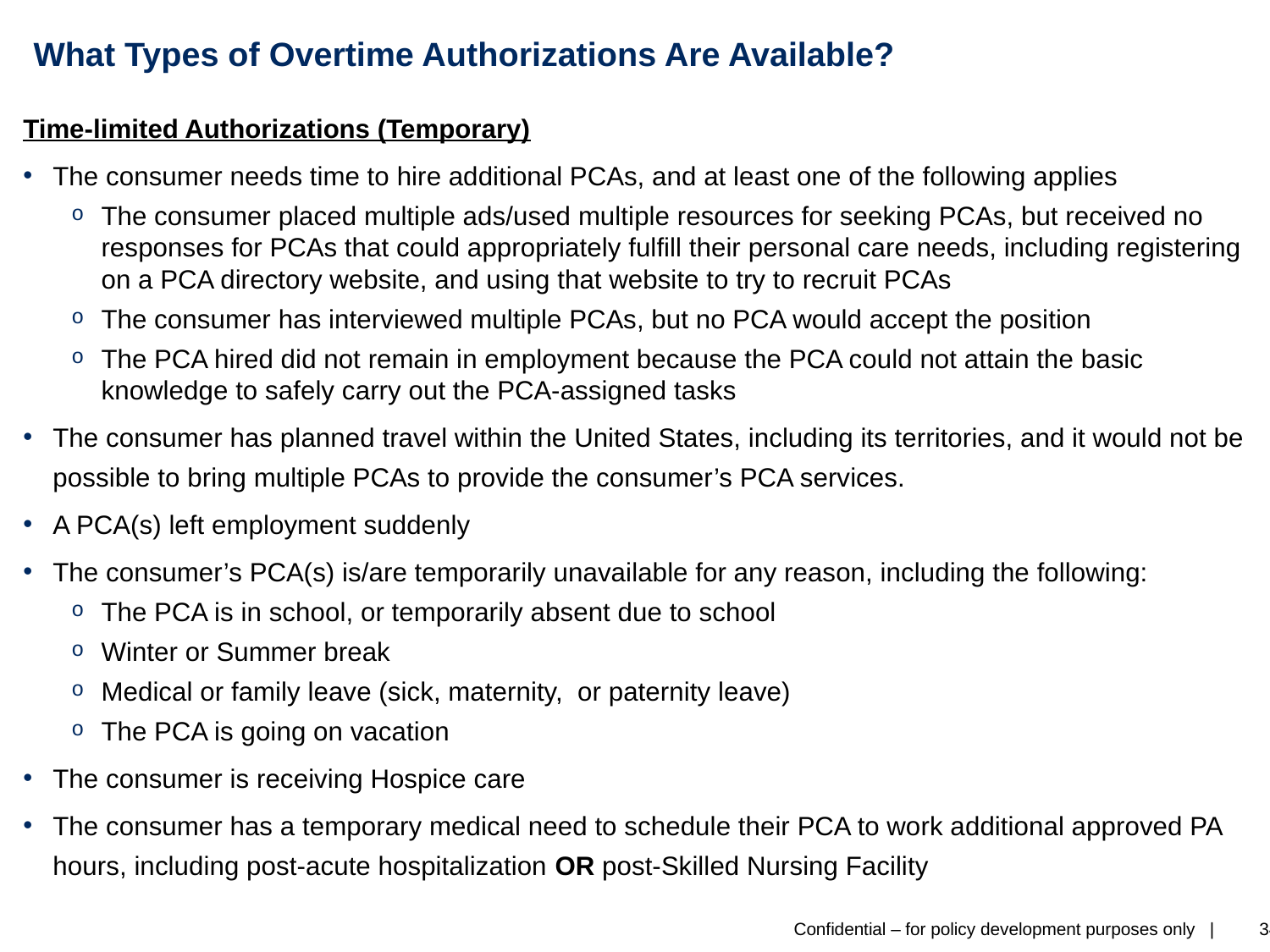

# What Types of Overtime Authorizations Are Available?
Time-limited Authorizations (Temporary)
The consumer needs time to hire additional PCAs, and at least one of the following applies
The consumer placed multiple ads/used multiple resources for seeking PCAs, but received no responses for PCAs that could appropriately fulfill their personal care needs, including registering on a PCA directory website, and using that website to try to recruit PCAs
The consumer has interviewed multiple PCAs, but no PCA would accept the position
The PCA hired did not remain in employment because the PCA could not attain the basic knowledge to safely carry out the PCA-assigned tasks
The consumer has planned travel within the United States, including its territories, and it would not be possible to bring multiple PCAs to provide the consumer’s PCA services.
A PCA(s) left employment suddenly
The consumer’s PCA(s) is/are temporarily unavailable for any reason, including the following:
The PCA is in school, or temporarily absent due to school
Winter or Summer break
Medical or family leave (sick, maternity,  or paternity leave)
The PCA is going on vacation
The consumer is receiving Hospice care
The consumer has a temporary medical need to schedule their PCA to work additional approved PA hours, including post-acute hospitalization OR post-Skilled Nursing Facility